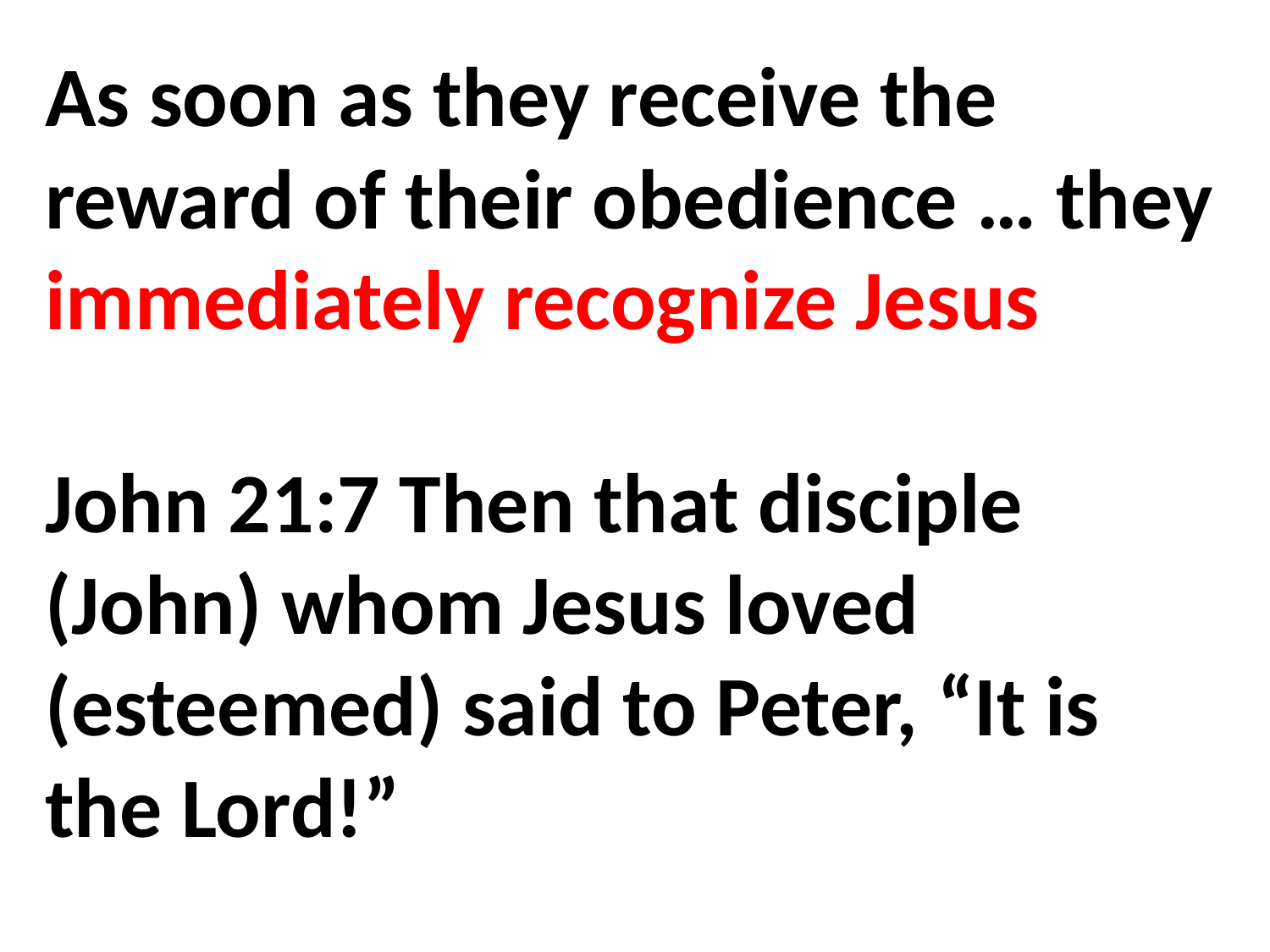

As soon as they receive the reward of their obedience … they immediately recognize Jesus

John 21:7 Then that disciple (John) whom Jesus loved (esteemed) said to Peter, “It is the Lord!”